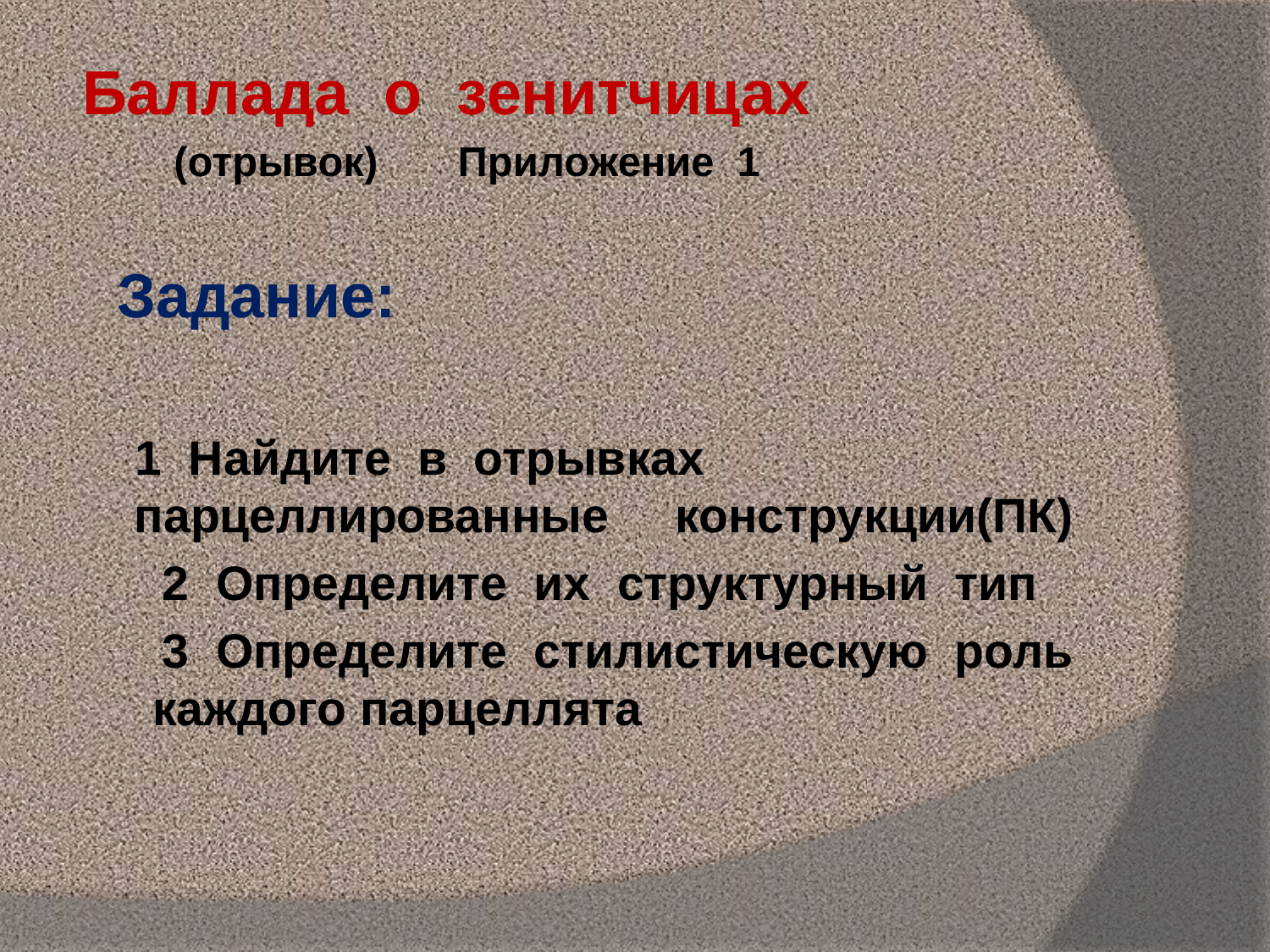

Баллада  о  зенитчицах
        (отрывок)       Приложение  1

  Задание:

     1  Найдите  в  отрывках парцеллированные     конструкции(ПК)
      2  Определите  их  структурный  тип
      3  Определите  стилистическую  роль  каждого парцеллята